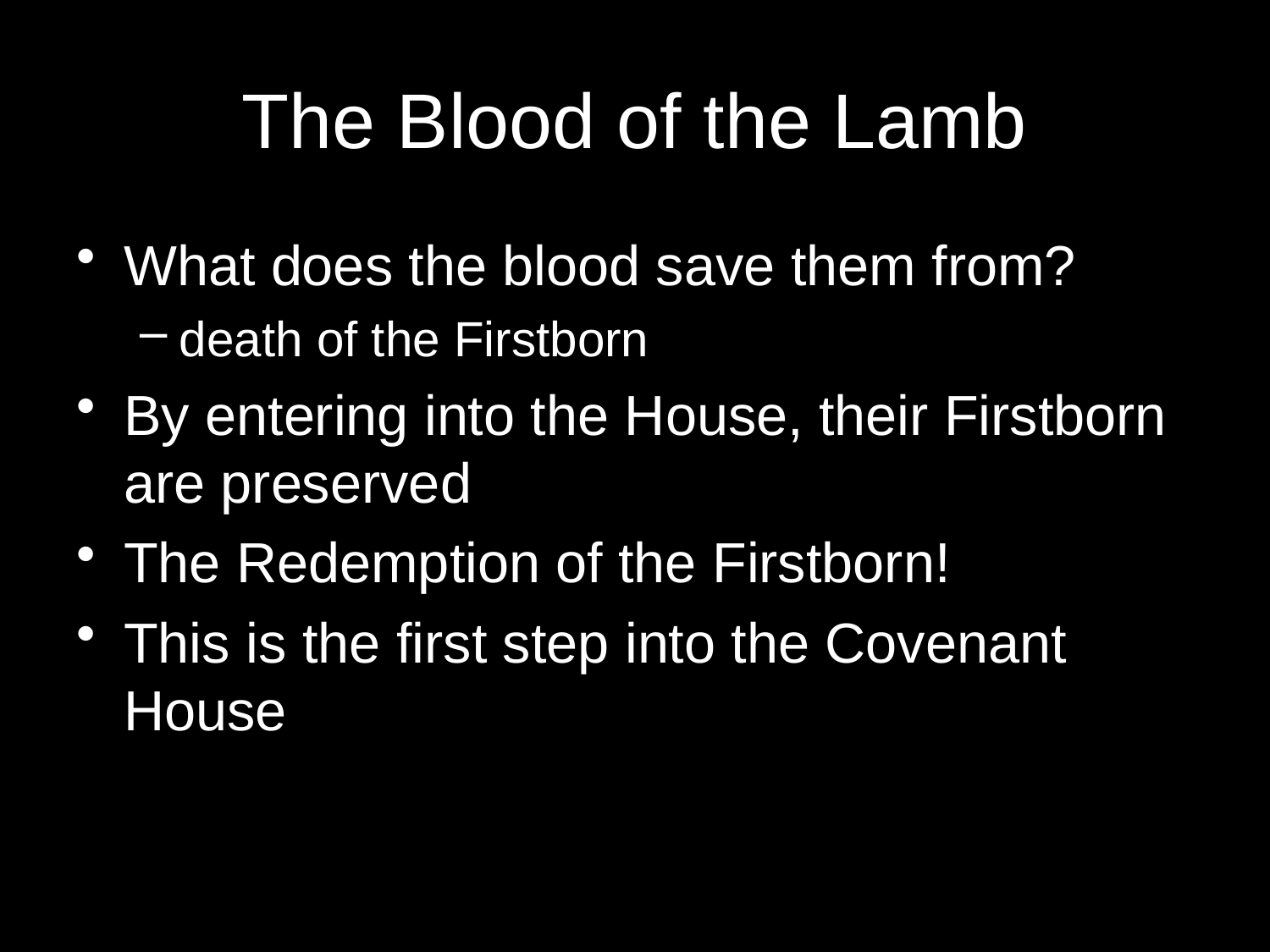

# The Blood of the Lamb
What does the blood save them from?
death of the Firstborn
By entering into the House, their Firstborn are preserved
The Redemption of the Firstborn!
This is the first step into the Covenant House
28